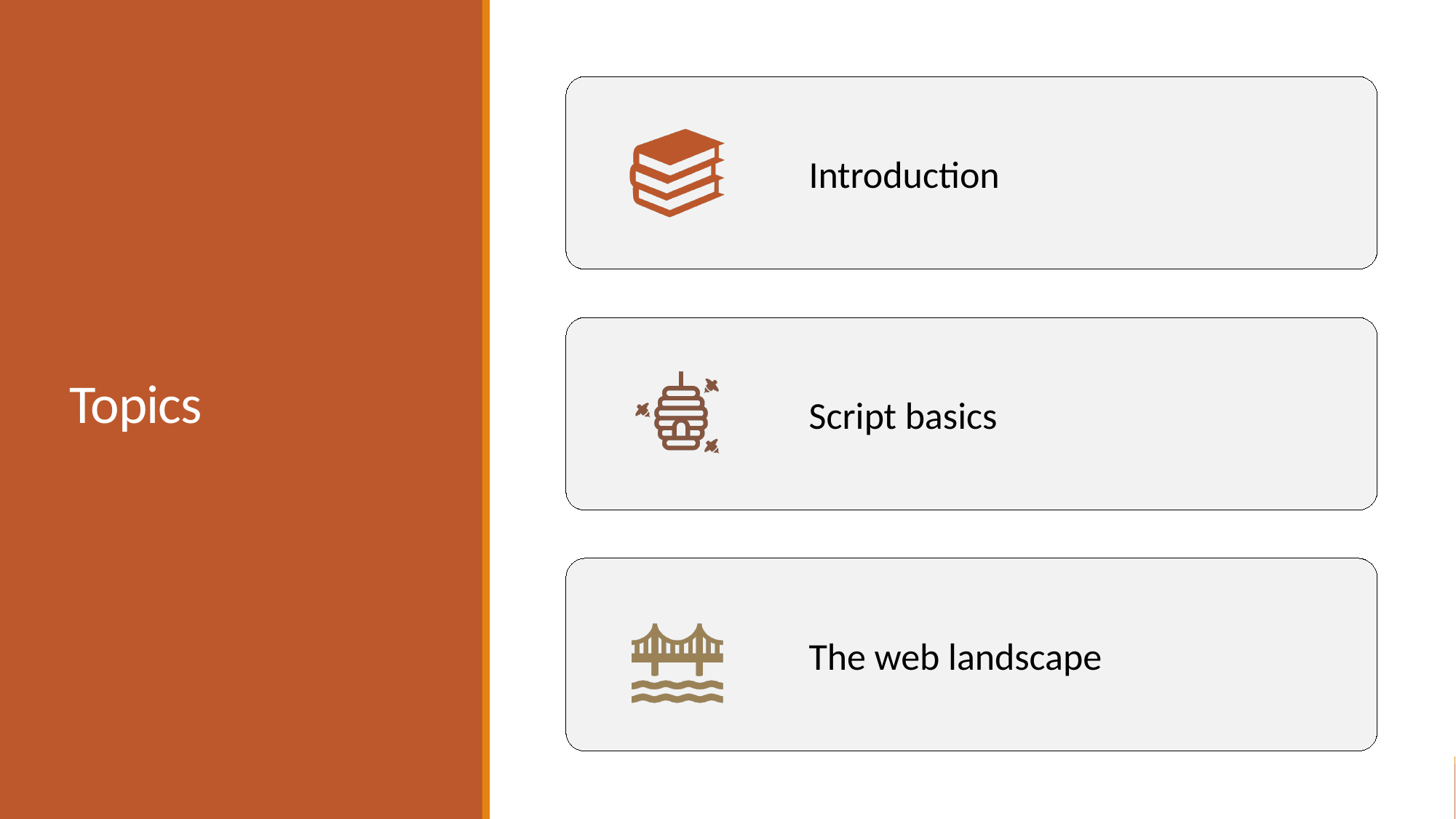

# Topics
Introduction
Script basics
The web landscape